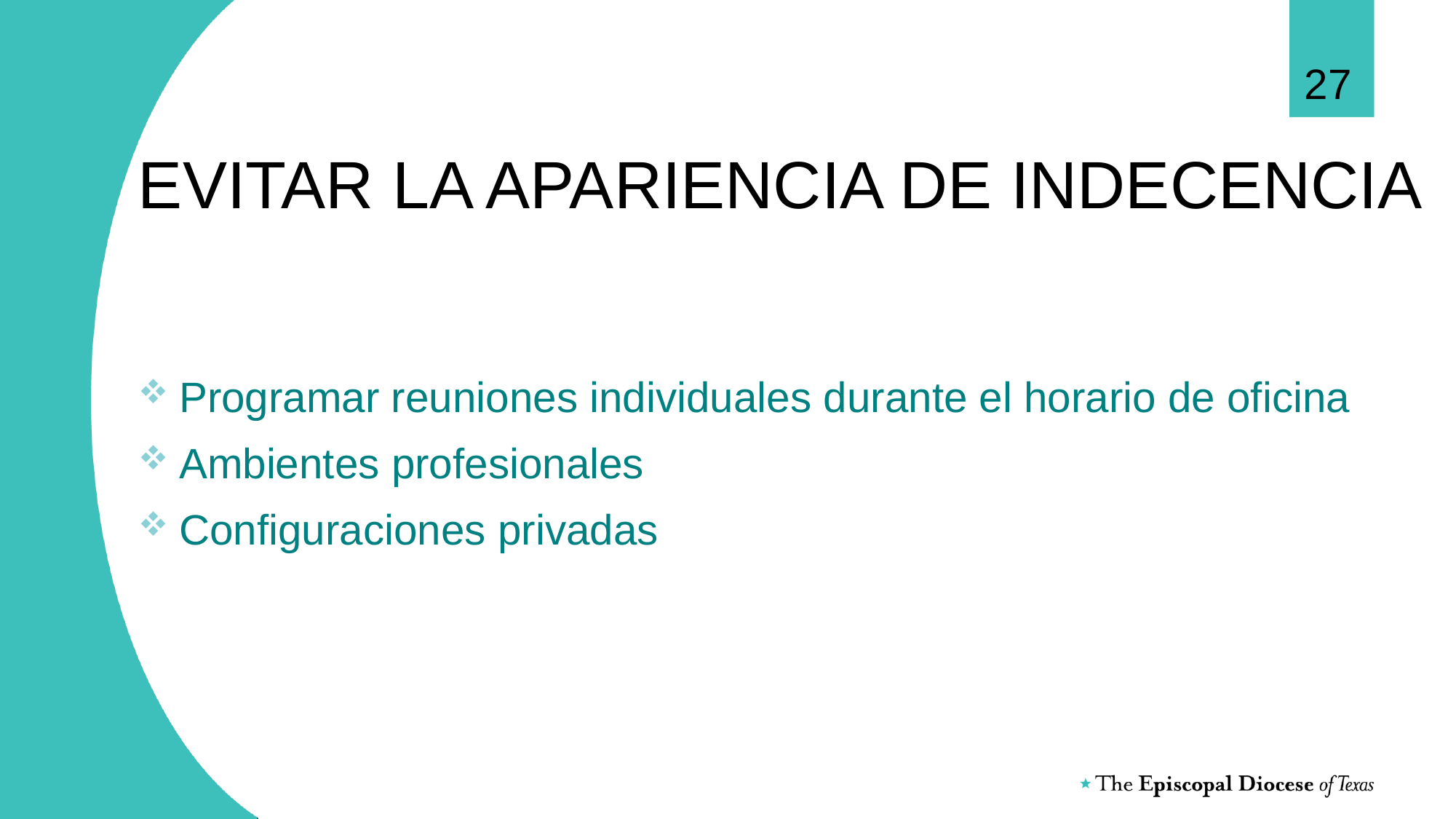

27
# EVITAR LA APARIENCIA DE INDECENCIA
Programar reuniones individuales durante el horario de oficina
Ambientes profesionales
Configuraciones privadas